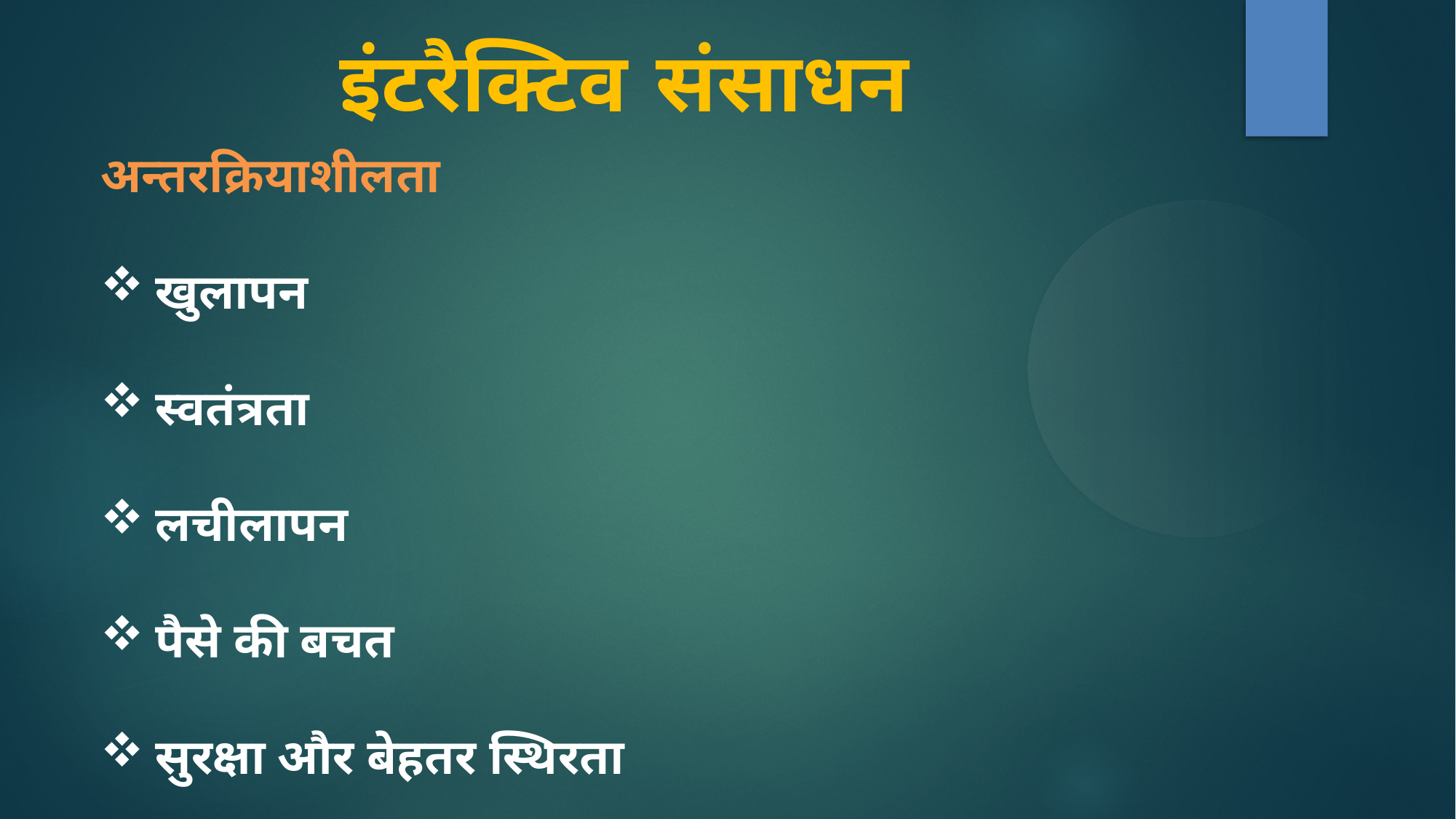

इंटरैक्टिव संसाधन

# अन्तरक्रियाशीलता

खुलापन

स्वतंत्रता

लचीलापन

पैसे की बचत

सुरक्षा और बेहतर स्थिरता